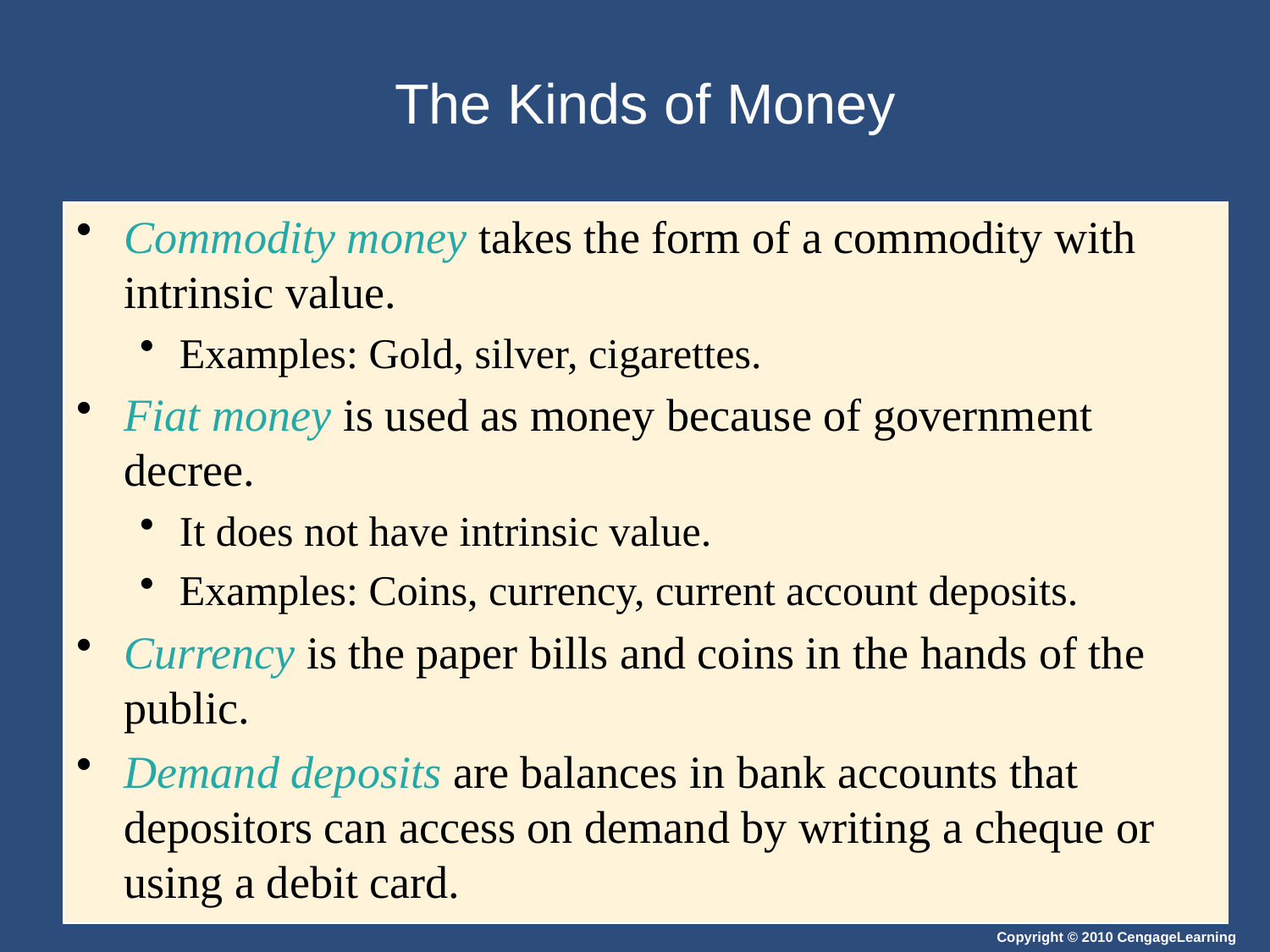

# The Kinds of Money
Commodity money takes the form of a commodity with intrinsic value.
Examples: Gold, silver, cigarettes.
Fiat money is used as money because of government decree.
It does not have intrinsic value.
Examples: Coins, currency, current account deposits.
Currency is the paper bills and coins in the hands of the public.
Demand deposits are balances in bank accounts that depositors can access on demand by writing a cheque or using a debit card.